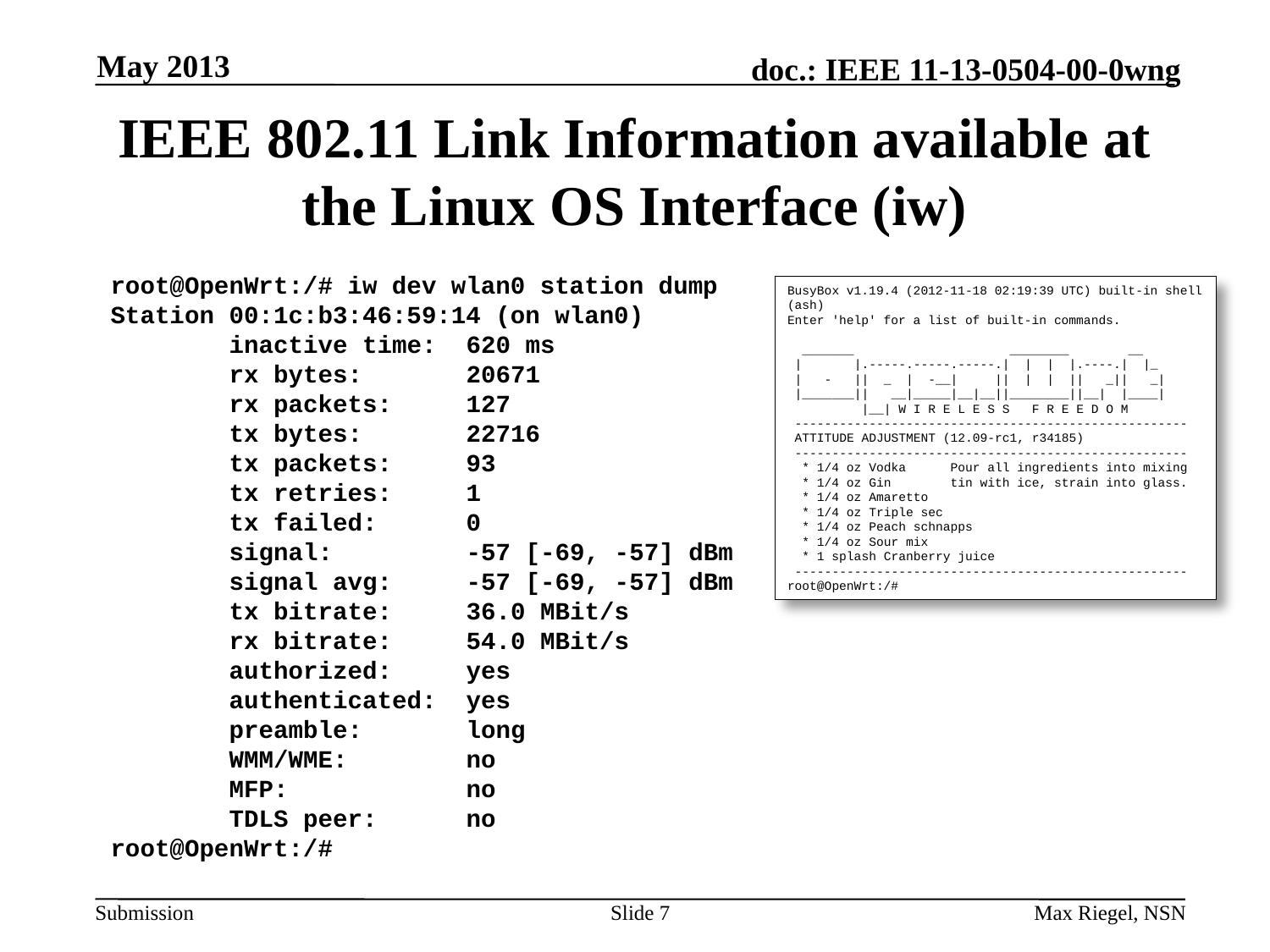

May 2013
# IEEE 802.11 Link Information available at the Linux OS Interface (iw)
root@OpenWrt:/# iw dev wlan0 station dump
Station 00:1c:b3:46:59:14 (on wlan0)
        inactive time:  620 ms
        rx bytes:       20671
        rx packets:     127
        tx bytes:       22716
        tx packets:     93
        tx retries:     1
        tx failed:      0
        signal:         -57 [-69, -57] dBm
        signal avg:     -57 [-69, -57] dBm
        tx bitrate:     36.0 MBit/s
        rx bitrate:     54.0 MBit/s
        authorized:     yes
        authenticated:  yes
        preamble:       long
        WMM/WME:        no
        MFP:            no
        TDLS peer:      no
root@OpenWrt:/#
BusyBox v1.19.4 (2012-11-18 02:19:39 UTC) built-in shell (ash)
Enter 'help' for a list of built-in commands.

  _______                     ________        __
 |       |.-----.-----.-----.|  |  |  |.----.|  |_
 |   -   ||  _  |  -__|     ||  |  |  ||   _||   _|
 |_______||   __|_____|__|__||________||__|  |____|
          |__| W I R E L E S S   F R E E D O M
 -----------------------------------------------------
 ATTITUDE ADJUSTMENT (12.09-rc1, r34185)
 -----------------------------------------------------
  * 1/4 oz Vodka      Pour all ingredients into mixing
  * 1/4 oz Gin        tin with ice, strain into glass.
  * 1/4 oz Amaretto
  * 1/4 oz Triple sec
  * 1/4 oz Peach schnapps
  * 1/4 oz Sour mix
  * 1 splash Cranberry juice
 -----------------------------------------------------
root@OpenWrt:/#
Slide 7
Max Riegel, NSN